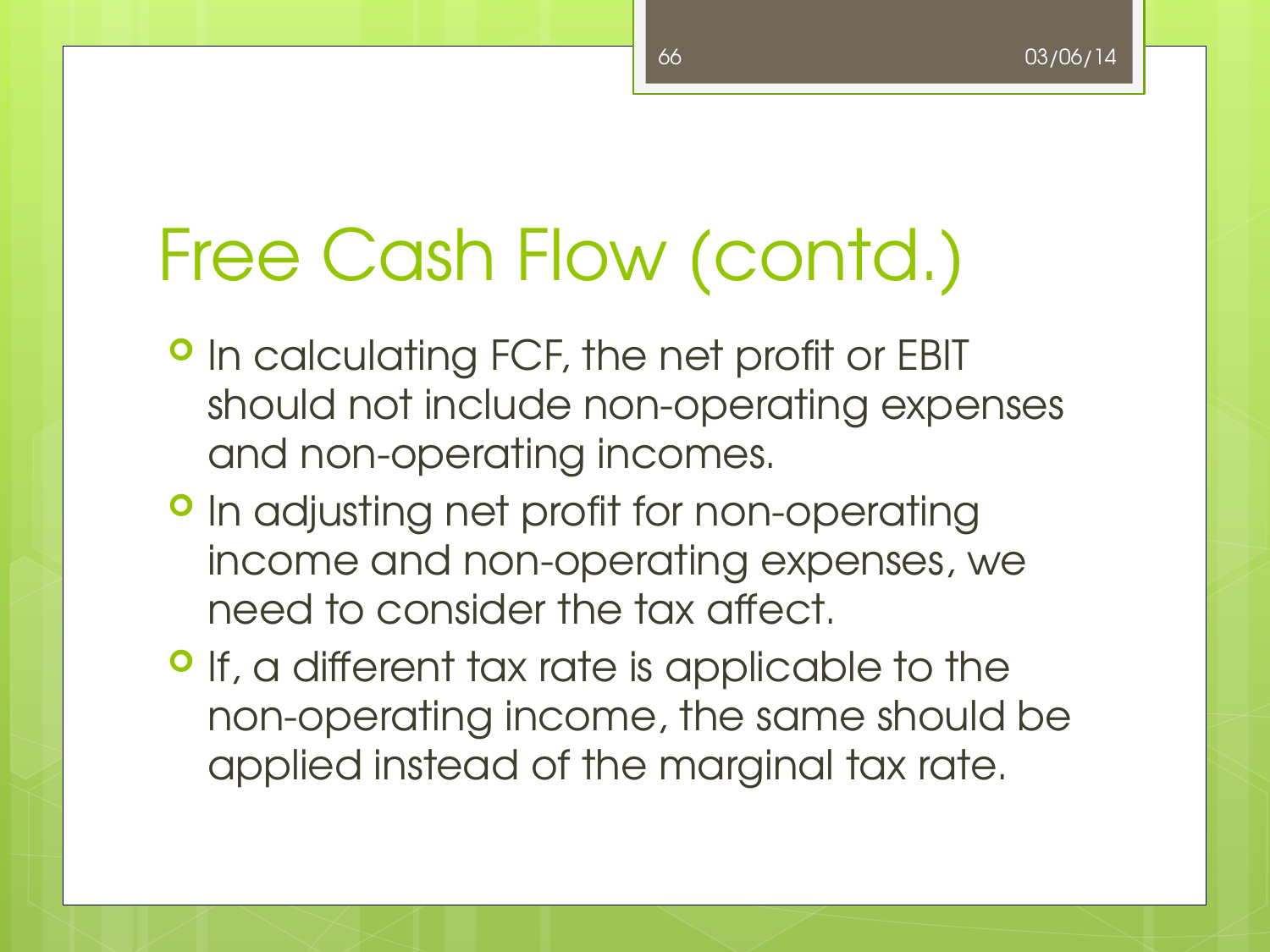

66
03/06/14
# Free Cash Flow (contd.)
In calculating FCF, the net profit or EBIT should not include non-operating expenses and non-operating incomes.
In adjusting net profit for non-operating income and non-operating expenses, we need to consider the tax affect.
If, a different tax rate is applicable to the non-operating income, the same should be applied instead of the marginal tax rate.